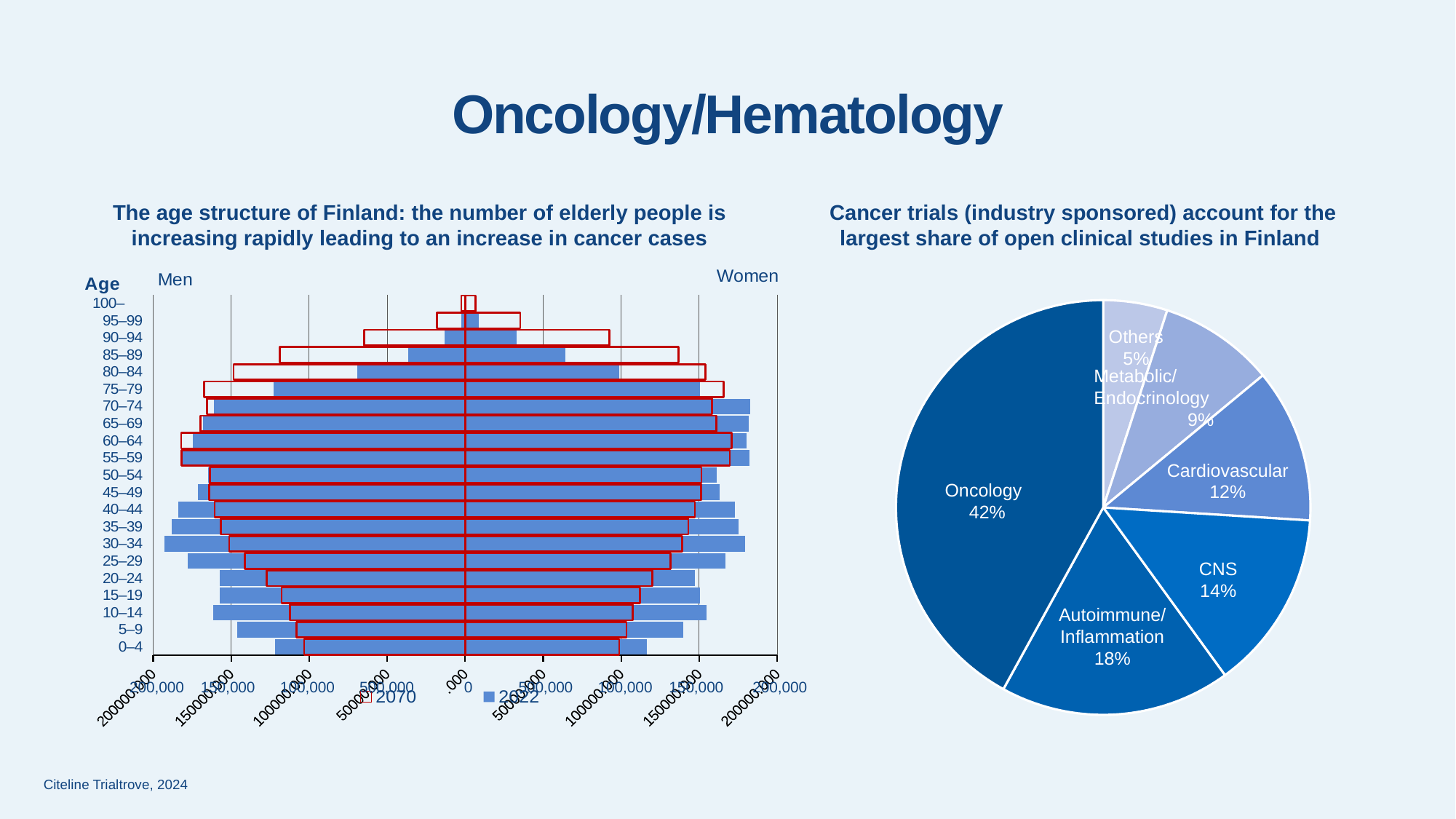

# Oncology/Hematology
The age structure of Finland: the number of elderly people is increasing rapidly leading to an increase in cancer cases
Cancer trials (industry sponsored) account for the largest share of open clinical studies in Finland

### Chart

| Category | 2022 | 2070 | 2022 | 2070 |
|---|---|---|---|---|
| 0–4 | -121934.0 | -103233.0 | 116348.0 | 98675.0 |
| 5–9 | -146098.0 | -108153.0 | 139754.0 | 103340.0 |
| 10–14 | -161507.0 | -112277.0 | 154687.0 | 107315.0 |
| 15–19 | -157544.0 | -117718.0 | 150416.0 | 111910.0 |
| 20–24 | -157373.0 | -127306.0 | 147012.0 | 119832.0 |
| 25–29 | -177930.0 | -141206.0 | 167020.0 | 131518.0 |
| 30–34 | -192595.0 | -151361.0 | 179506.0 | 139035.0 |
| 35–39 | -188248.0 | -156540.0 | 175371.0 | 143112.0 |
| 40–44 | -183898.0 | -160655.0 | 172759.0 | 147183.0 |
| 45–49 | -171537.0 | -164183.0 | 163165.0 | 151106.0 |
| 50–54 | -164781.0 | -163611.0 | 161264.0 | 151443.0 |
| 55–59 | -181875.0 | -181920.0 | 182134.0 | 169578.0 |
| 60–64 | -174364.0 | -182064.0 | 180339.0 | 170887.0 |
| 65–69 | -167972.0 | -169589.0 | 181956.0 | 161040.0 |
| 70–74 | -161239.0 | -165538.0 | 182494.0 | 158084.0 |
| 75–79 | -122972.0 | -167469.0 | 150690.0 | 165589.0 |
| 80–84 | -69235.0 | -148481.0 | 98839.0 | 153874.0 |
| 85–89 | -36576.0 | -118913.0 | 64374.0 | 136731.0 |
| 90–94 | -13389.0 | -64796.0 | 32918.0 | 92552.0 |
| 95–99 | -2257.0 | -18020.0 | 8498.0 | 35341.0 |
| 100–     | -153.0 | -2560.0 | 949.0 | 6515.0 |

### Chart

| Category | Myynti |
|---|---|
| Others | 5.0 |
| Metabolic | 9.0 |
| Cardiovascular | 12.0 |
| cns | 14.0 |
| auto | 18.0 |
| onco | 42.0 |
Others 5%
Metabolic/
Endocrinology
9%
Cardiovascular
12%
Oncology
42%
CNS
14%
Autoimmune/Inflammation
18%
200,000    150,000      100,000      500,000            0           500,000      100,000    150,000       200,000
Citeline Trialtrove, 2024